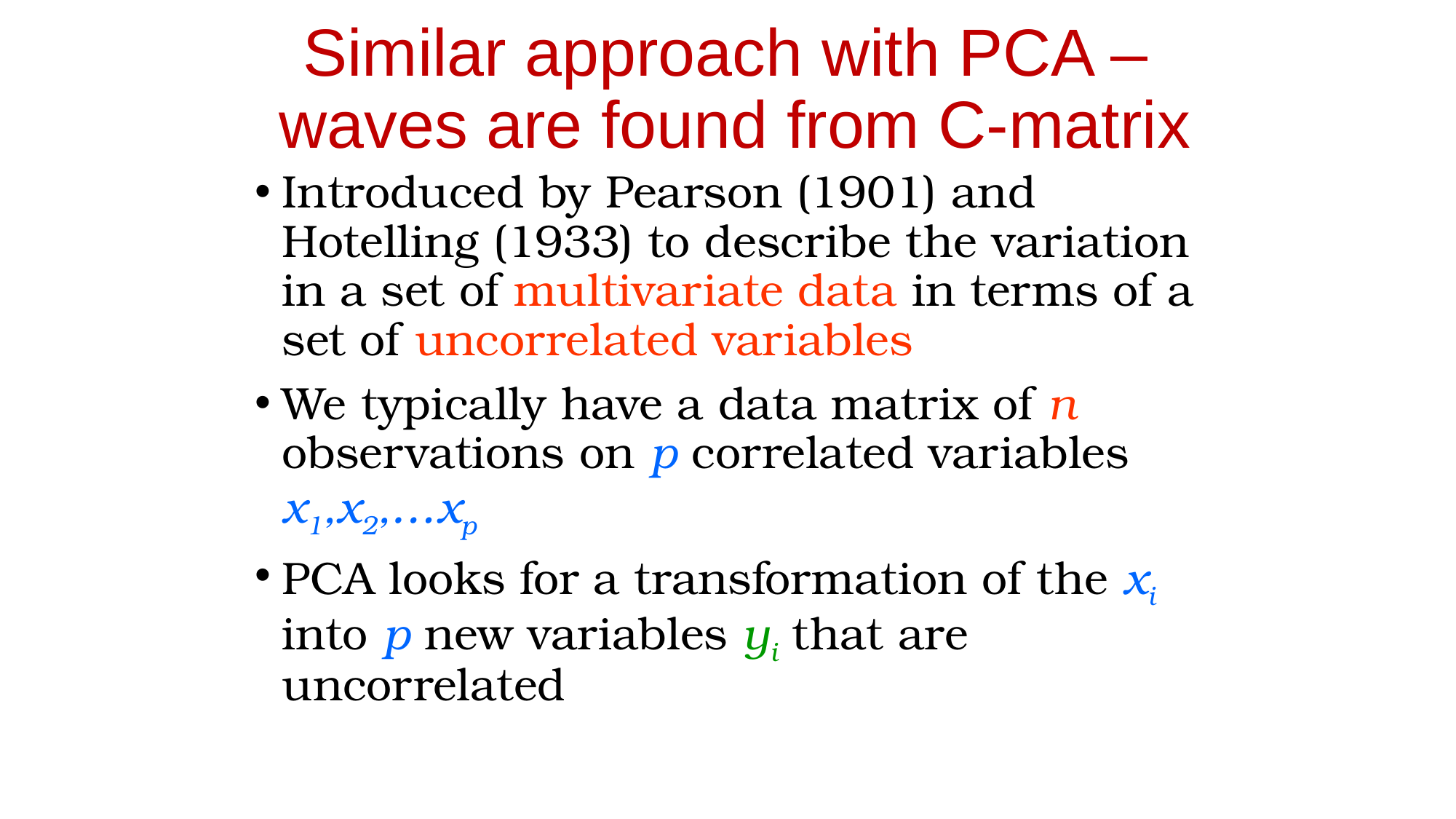

# Similar approach with PCA – waves are found from C-matrix
Introduced by Pearson (1901) and Hotelling (1933) to describe the variation in a set of multivariate data in terms of a set of uncorrelated variables
We typically have a data matrix of n observations on p correlated variables x1,x2,…xp
PCA looks for a transformation of the xi into p new variables yi that are uncorrelated